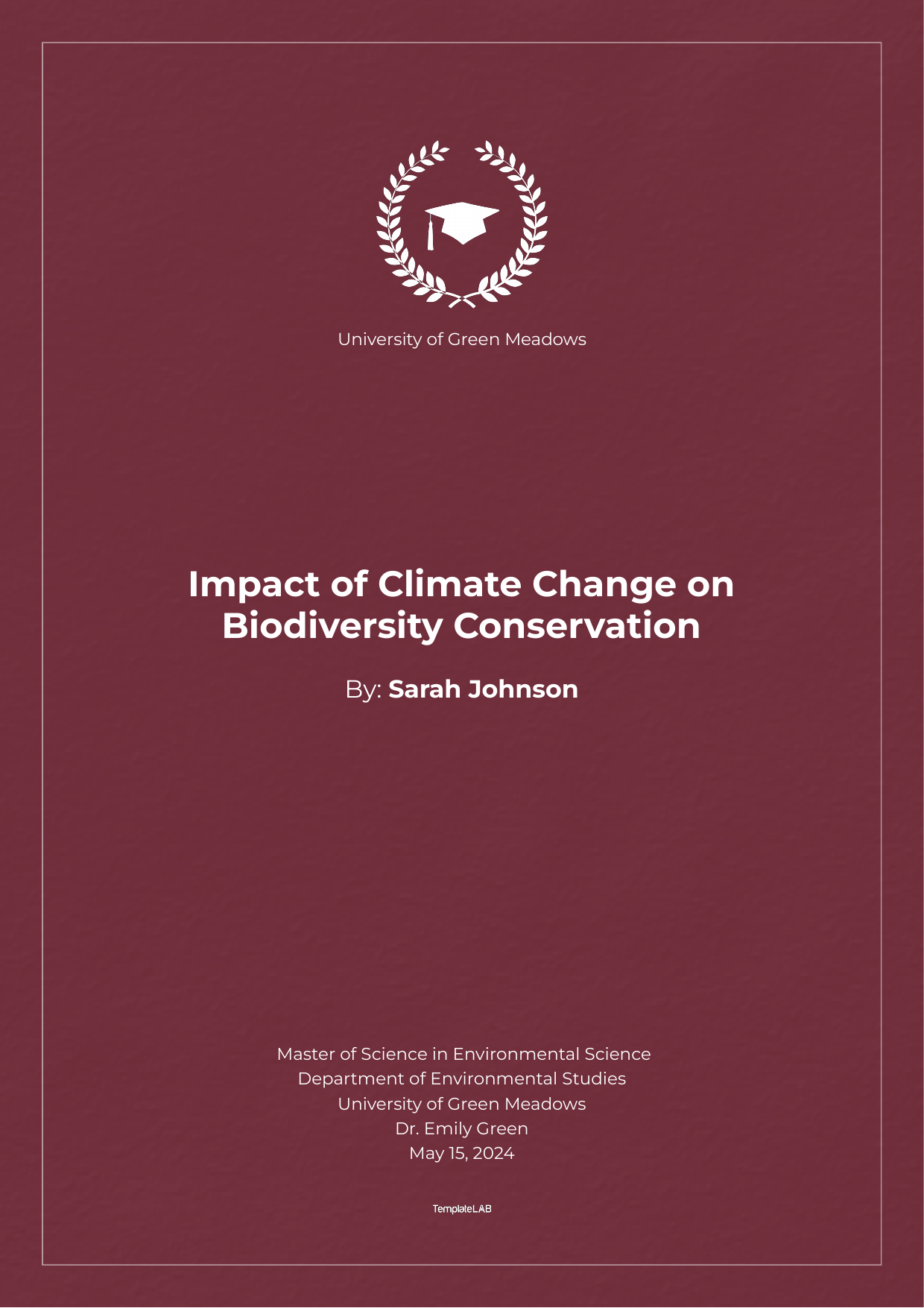

University of Green Meadows
Impact of Climate Change on Biodiversity Conservation
By: Sarah Johnson
 Master of Science in Environmental Science
Department of Environmental Studies
University of Green Meadows
Dr. Emily Green
May 15, 2024